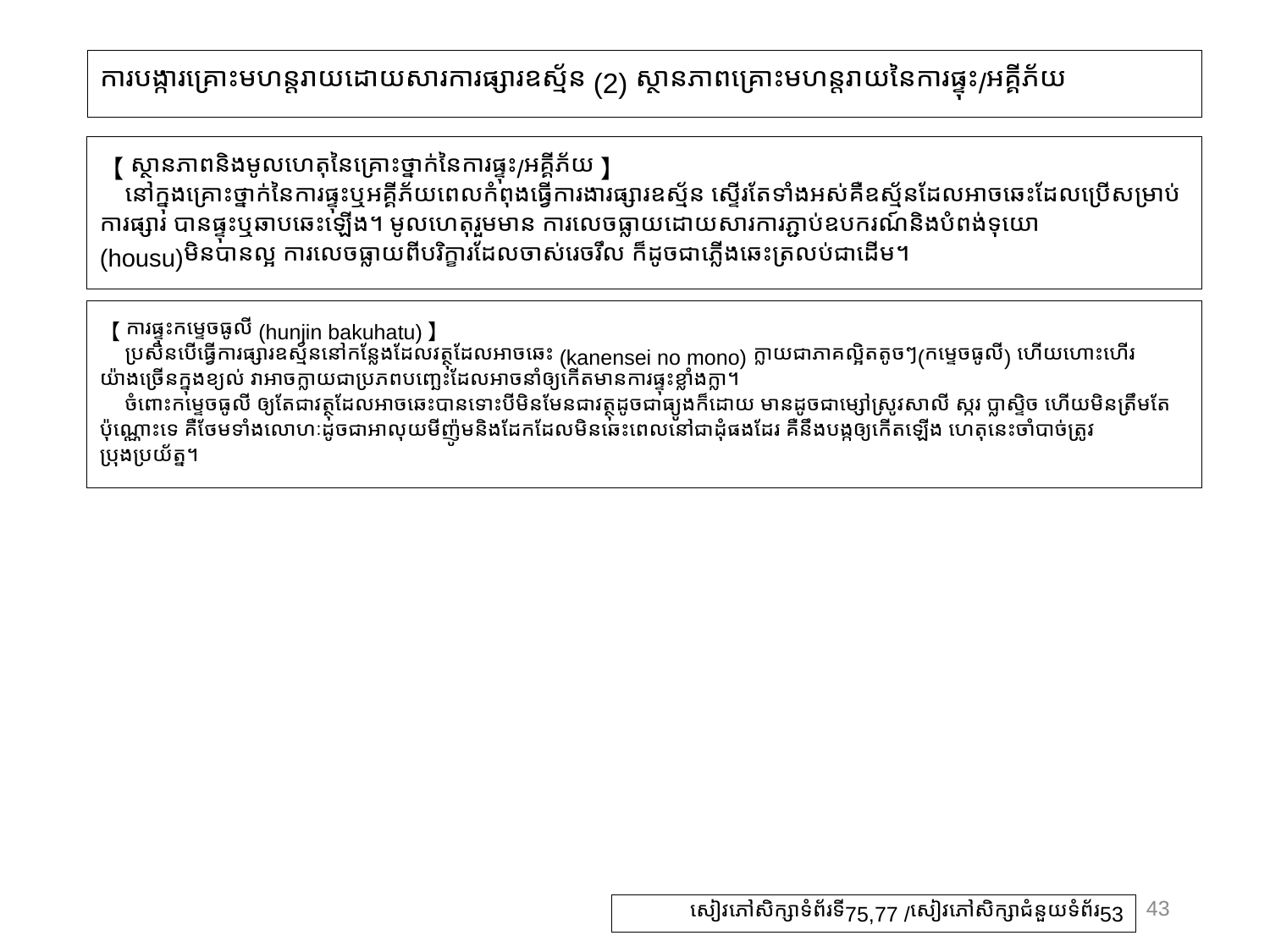

# ការបង្ការគ្រោះមហន្តរាយដោយសារការផ្សារឧស្ម័ន (2) ស្ថានភាពគ្រោះមហន្តរាយនៃការផ្ទុះ/អគ្គីភ័យ
【ស្ថានភាពនិងមូលហេតុនៃគ្រោះថ្នាក់នៃការផ្ទុះ/អគ្គីភ័យ】
នៅក្នុងគ្រោះថ្នាក់នៃការផ្ទុះឬអគ្គីភ័យពេលកំពុងធ្វើការងារផ្សារឧស្ម័ន ស្ទើរតែទាំងអស់គឺឧស្ម័នដែលអាចឆេះដែលប្រើសម្រាប់ការផ្សារ បានផ្ទុះឬឆាបឆេះឡើង។ មូលហេតុរួមមាន ការលេចធ្លាយដោយសារការភ្ជាប់ឧបករណ៍និងបំពង់ទុយោ (housu)មិនបានល្អ ការលេចធ្លាយពីបរិក្ខារដែលចាស់រេចរឹល ក៏ដូចជាភ្លើងឆេះត្រលប់ជាដើម។
【ការផ្ទុះកម្ទេចធូលី (hunjin bakuhatu)】
ប្រសិនបើធ្វើការផ្សារឧស្ម័ននៅកន្លែងដែលវត្ថុដែលអាចឆេះ (kanensei no mono) ក្លាយជាភាគល្អិតតូចៗ(កម្ទេចធូលី) ហើយហោះហើរយ៉ាងច្រើនក្នុងខ្យល់ វាអាចក្លាយជាប្រភពបញ្ឆេះដែលអាចនាំឲ្យកើតមានការផ្ទុះខ្លាំងក្លា។
ចំពោះកម្ទេចធូលី ឲ្យតែជាវត្ថុដែលអាចឆេះបានទោះបីមិនមែនជាវត្ថុដូចជាធ្យូងក៏ដោយ មានដូចជាម្សៅស្រូវសាលី ស្ករ ប្លាស្ទិច ហើយមិនត្រឹមតែប៉ុណ្ណោះទេ គឺថែមទាំងលោហៈដូចជាអាលុយមីញ៉ូមនិងដែកដែលមិនឆេះពេលនៅជាដុំផងដែរ គឺនឹងបង្កឲ្យកើតឡើង ហេតុនេះចាំបាច់ត្រូវប្រុងប្រយ័ត្ន។
43
សៀវភៅសិក្សាទំព័រទី75,77 /សៀវភៅសិក្សាជំនួយទំព័រ53